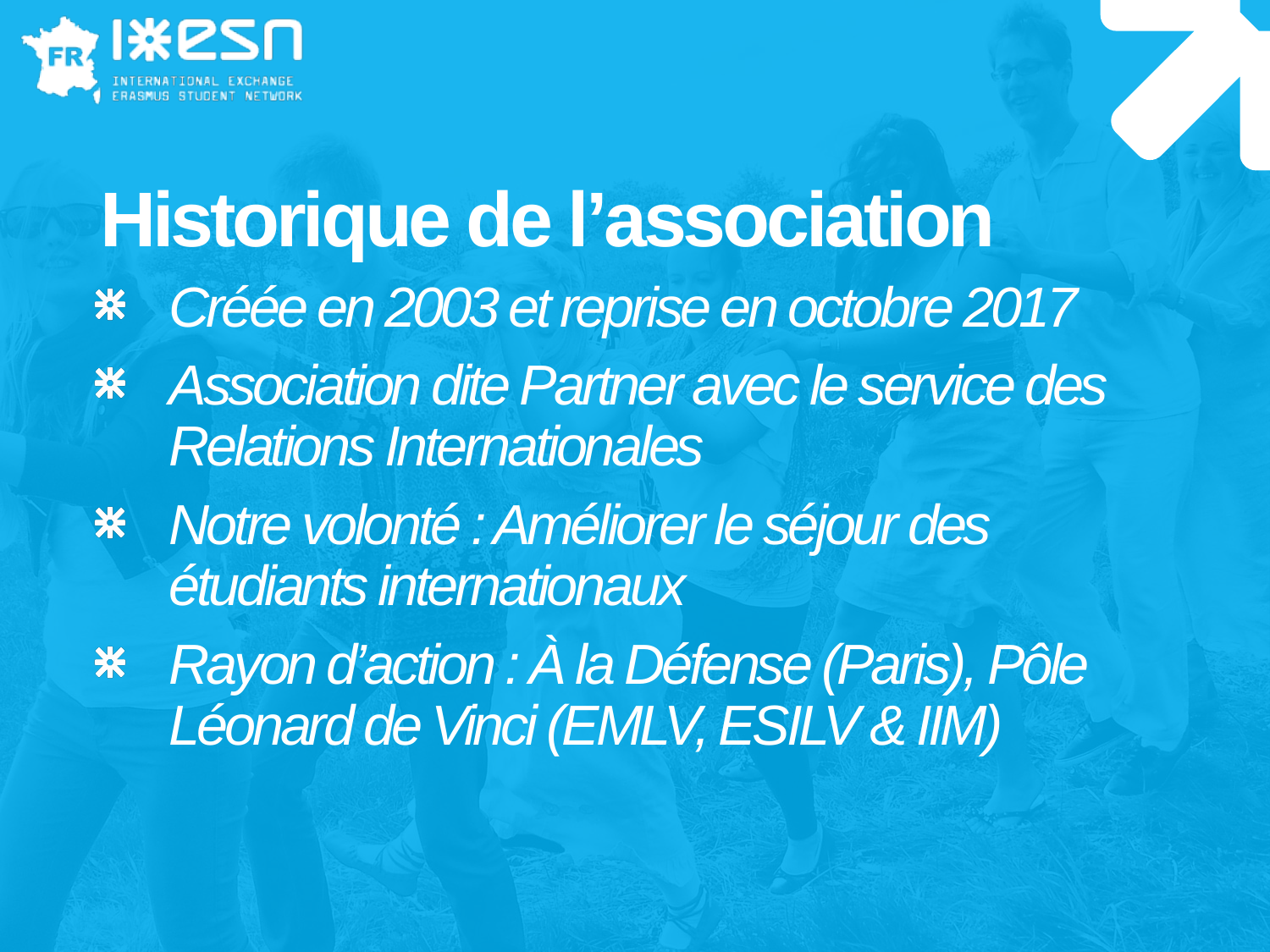

# Historique de l’association
Créée en 2003 et reprise en octobre 2017
Association dite Partner avec le service des Relations Internationales
Notre volonté : Améliorer le séjour des étudiants internationaux
Rayon d’action : À la Défense (Paris), Pôle Léonard de Vinci (EMLV, ESILV & IIM)